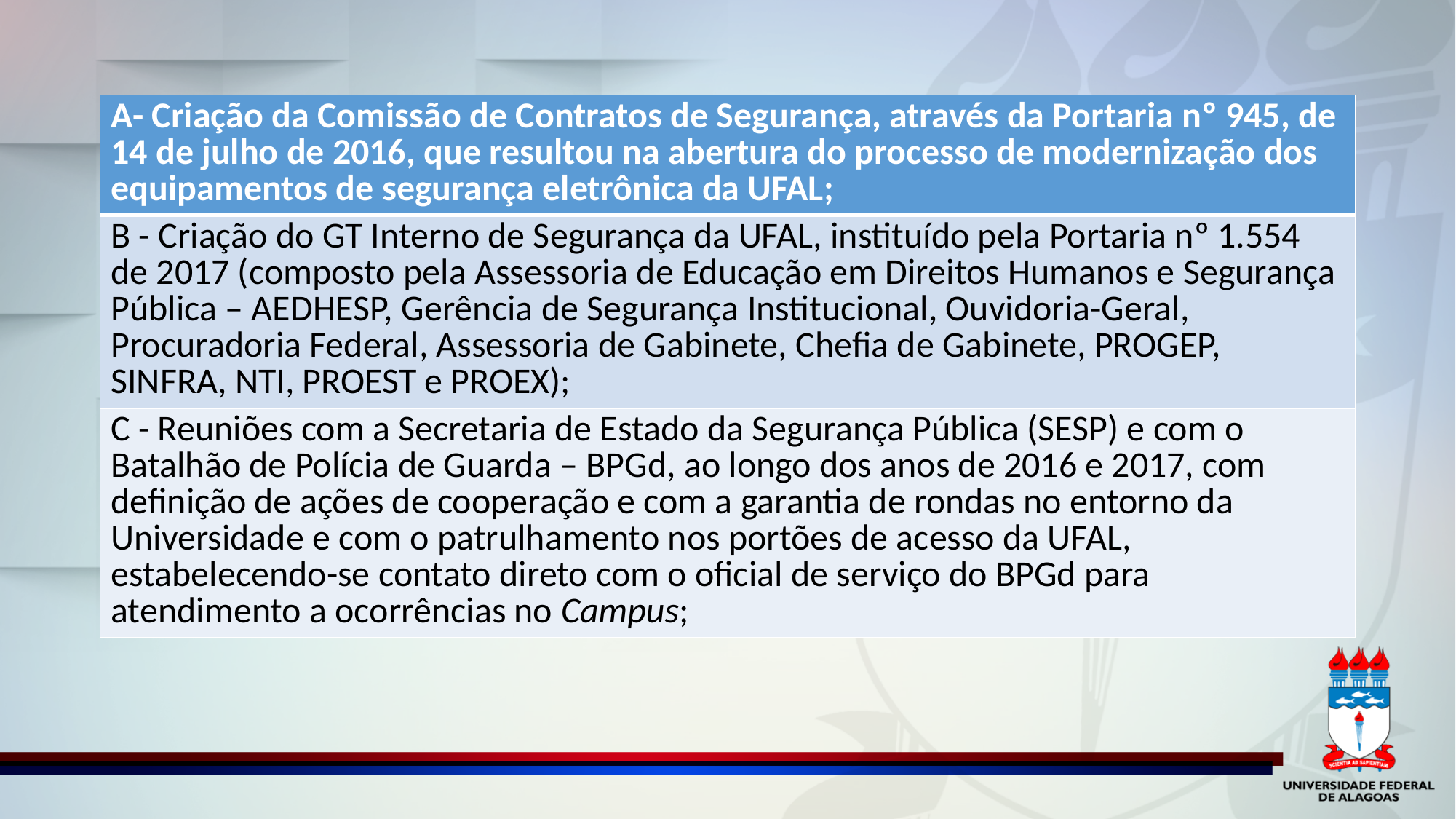

#
| A- Criação da Comissão de Contratos de Segurança, através da Portaria nº 945, de 14 de julho de 2016, que resultou na abertura do processo de modernização dos equipamentos de segurança eletrônica da UFAL; |
| --- |
| B - Criação do GT Interno de Segurança da UFAL, instituído pela Portaria nº 1.554 de 2017 (composto pela Assessoria de Educação em Direitos Humanos e Segurança Pública – AEDHESP, Gerência de Segurança Institucional, Ouvidoria-Geral, Procuradoria Federal, Assessoria de Gabinete, Chefia de Gabinete, PROGEP, SINFRA, NTI, PROEST e PROEX); |
| C - Reuniões com a Secretaria de Estado da Segurança Pública (SESP) e com o Batalhão de Polícia de Guarda – BPGd, ao longo dos anos de 2016 e 2017, com definição de ações de cooperação e com a garantia de rondas no entorno da Universidade e com o patrulhamento nos portões de acesso da UFAL, estabelecendo-se contato direto com o oficial de serviço do BPGd para atendimento a ocorrências no Campus; |